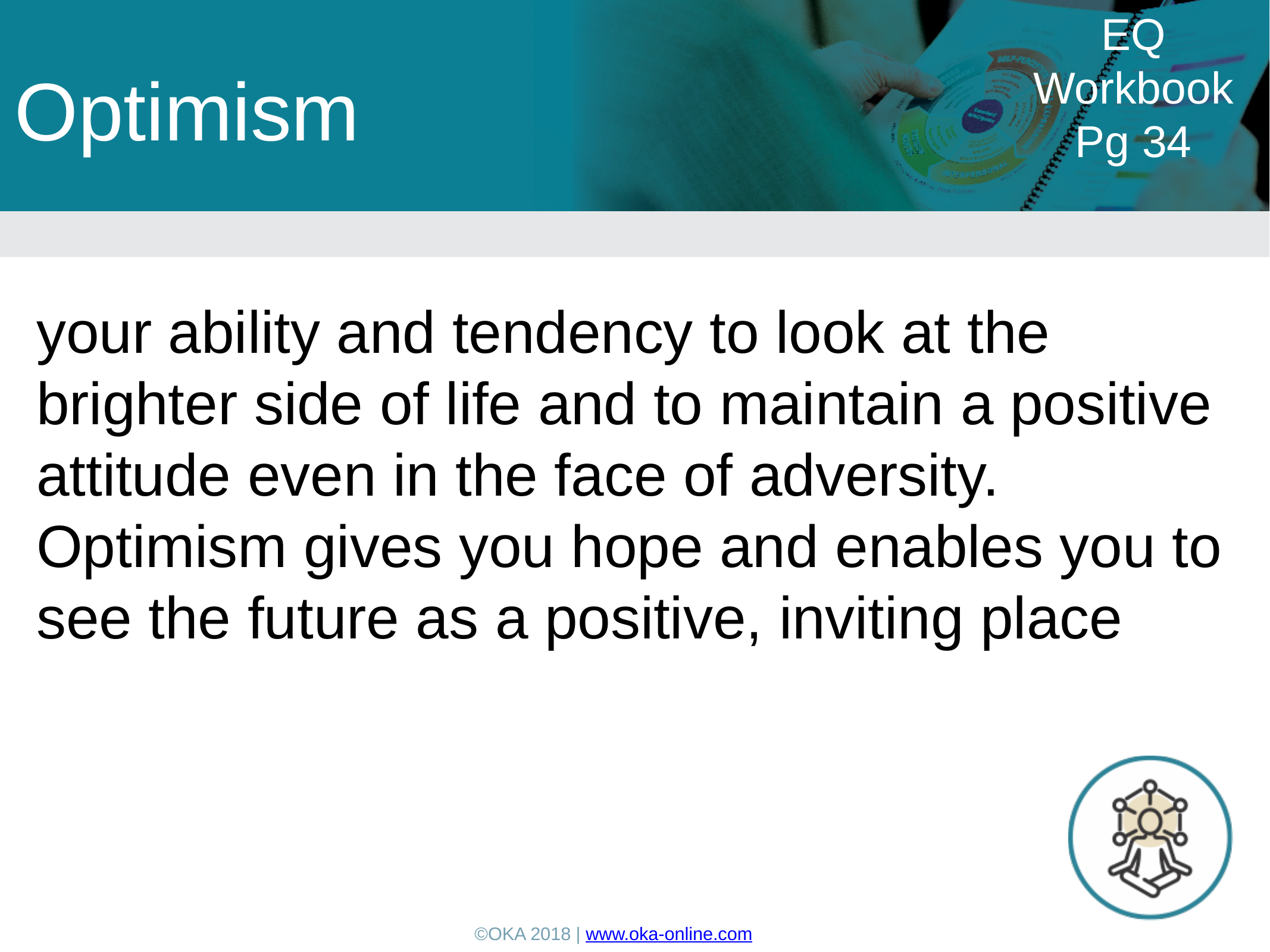

EQ Workbook Pg 34
Optimism
your ability and tendency to look at the brighter side of life and to maintain a positive attitude even in the face of adversity. Optimism gives you hope and enables you to see the future as a positive, inviting place